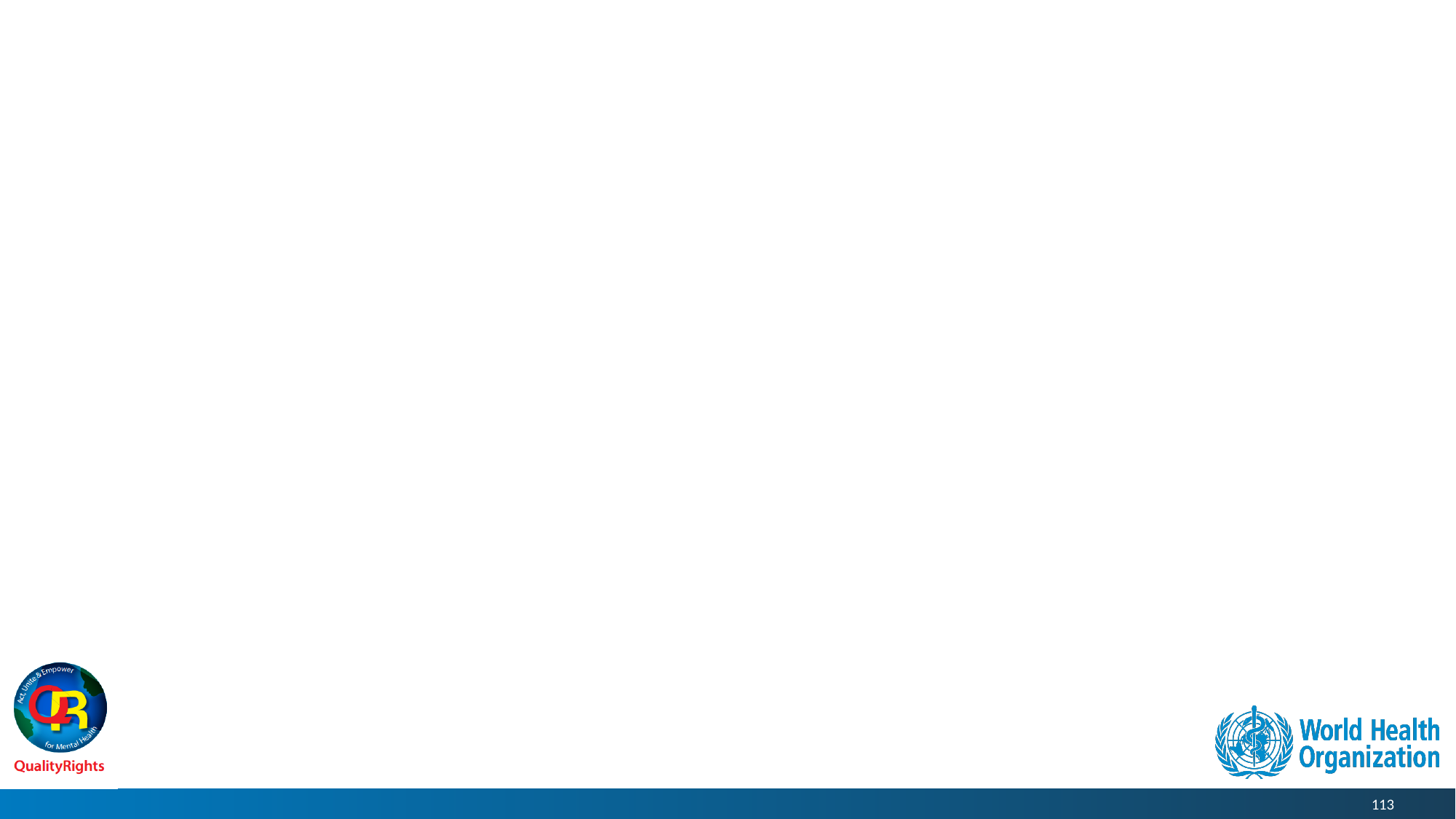

# Tema 3. El suport a la presa de decisions